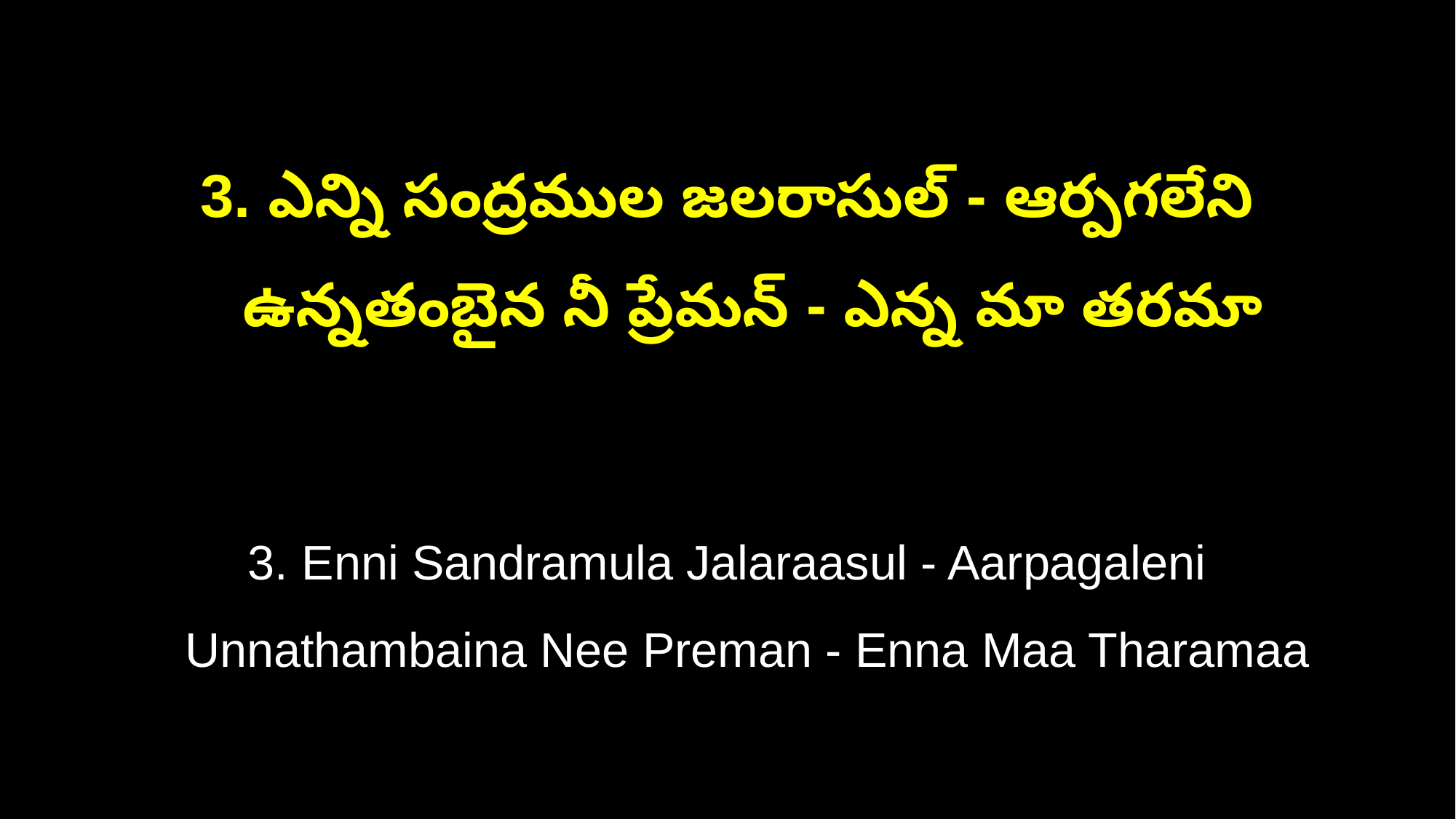

3. ఎన్ని సంద్రముల జలరాసుల్ - ఆర్పగలేని
   ఉన్నతంబైన నీ ప్రేమన్ - ఎన్న మా తరమా
3. Enni Sandramula Jalaraasul - Aarpagaleni
   Unnathambaina Nee Preman - Enna Maa Tharamaa